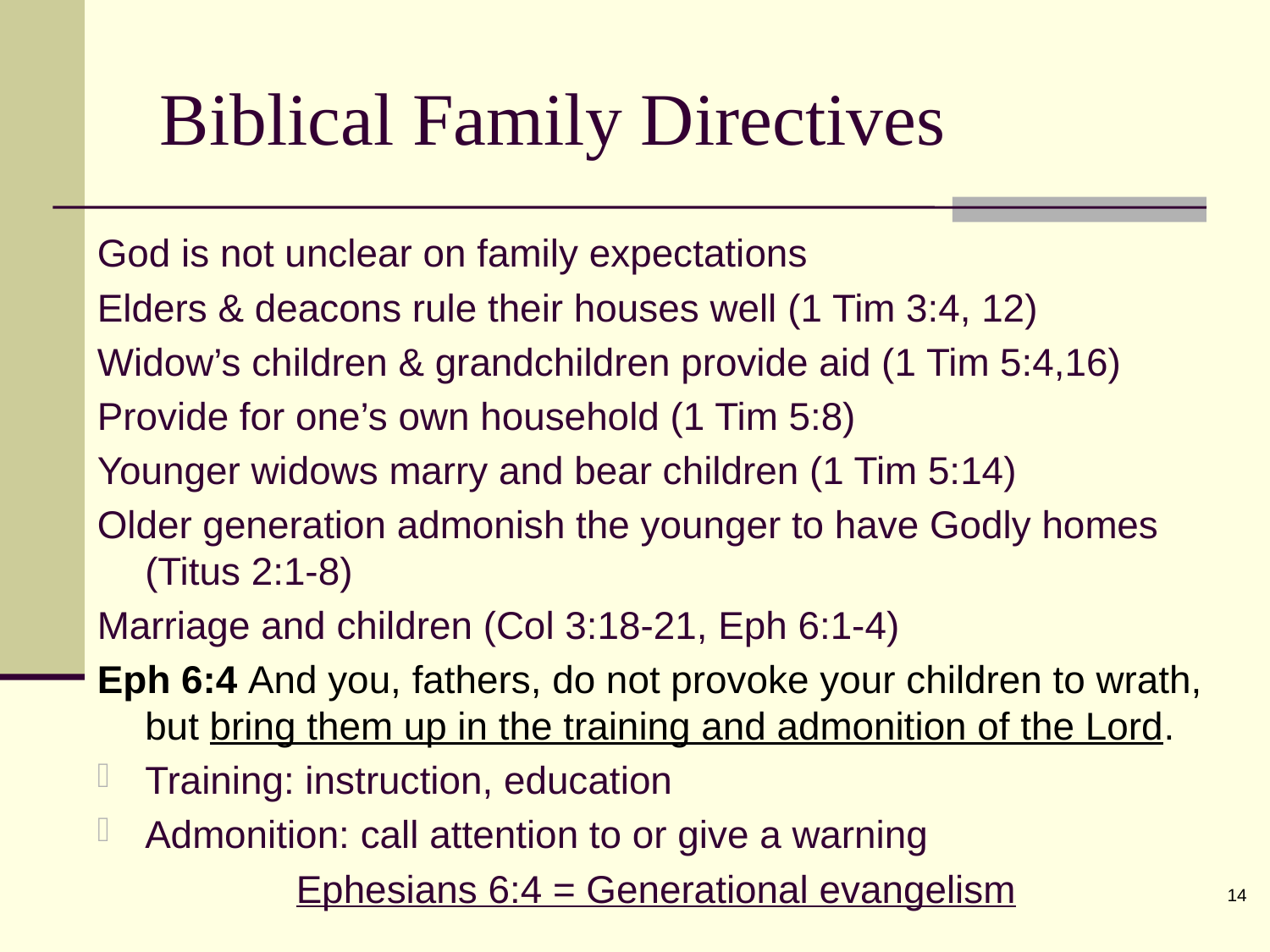

Biblical Family Directives
God is not unclear on family expectations
Elders & deacons rule their houses well (1 Tim 3:4, 12)
Widow’s children & grandchildren provide aid (1 Tim 5:4,16)
Provide for one’s own household (1 Tim 5:8)
Younger widows marry and bear children (1 Tim 5:14)
Older generation admonish the younger to have Godly homes (Titus 2:1-8)
Marriage and children (Col 3:18-21, Eph 6:1-4)
Eph 6:4 And you, fathers, do not provoke your children to wrath, but bring them up in the training and admonition of the Lord.
Training: instruction, education
Admonition: call attention to or give a warning
Ephesians 6:4 = Generational evangelism
14